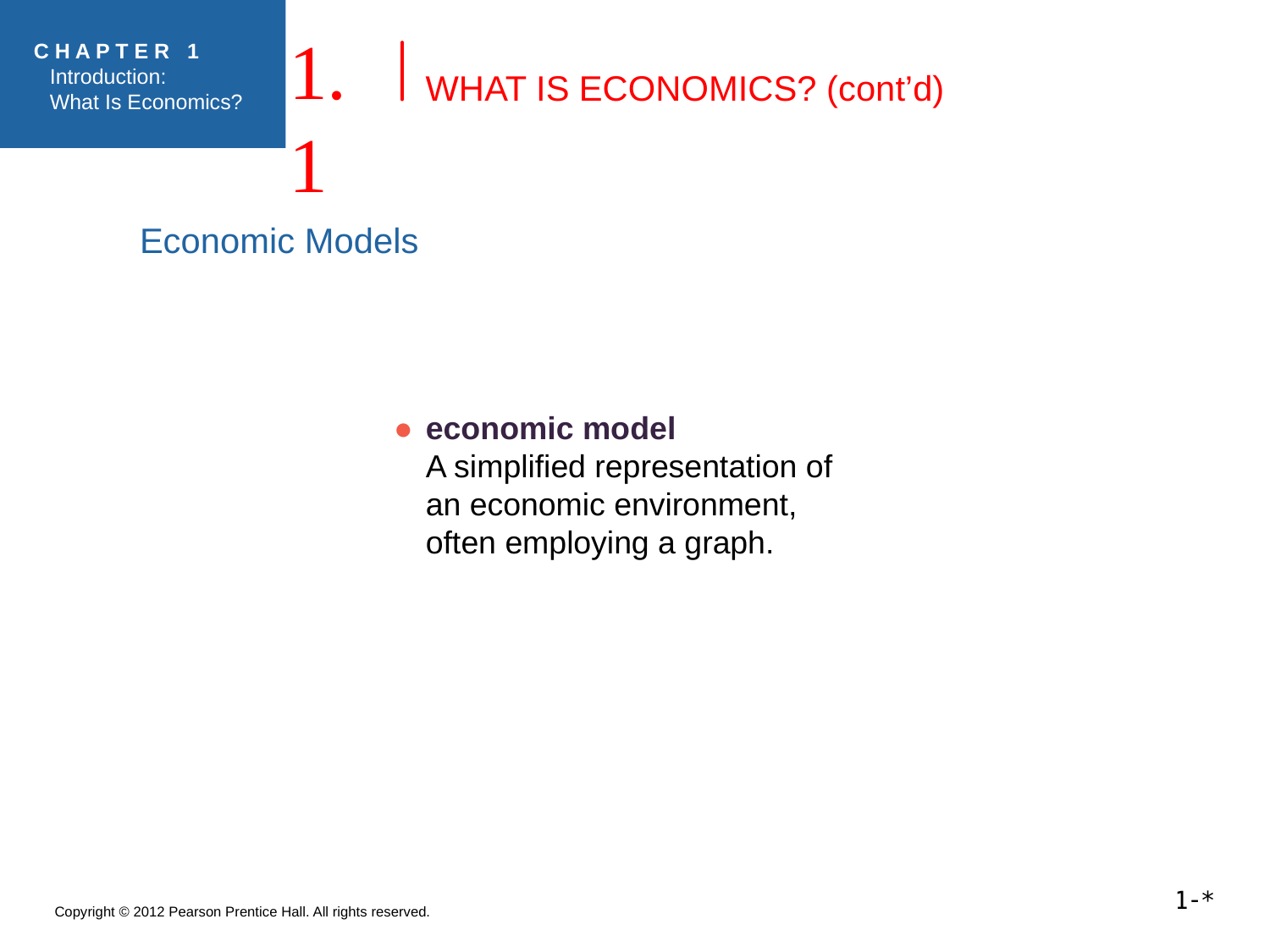

1.1
# WHAT IS ECONOMICS? (cont’d)
Economic Models
●	economic model
A simplified representation of an economic environment, often employing a graph.